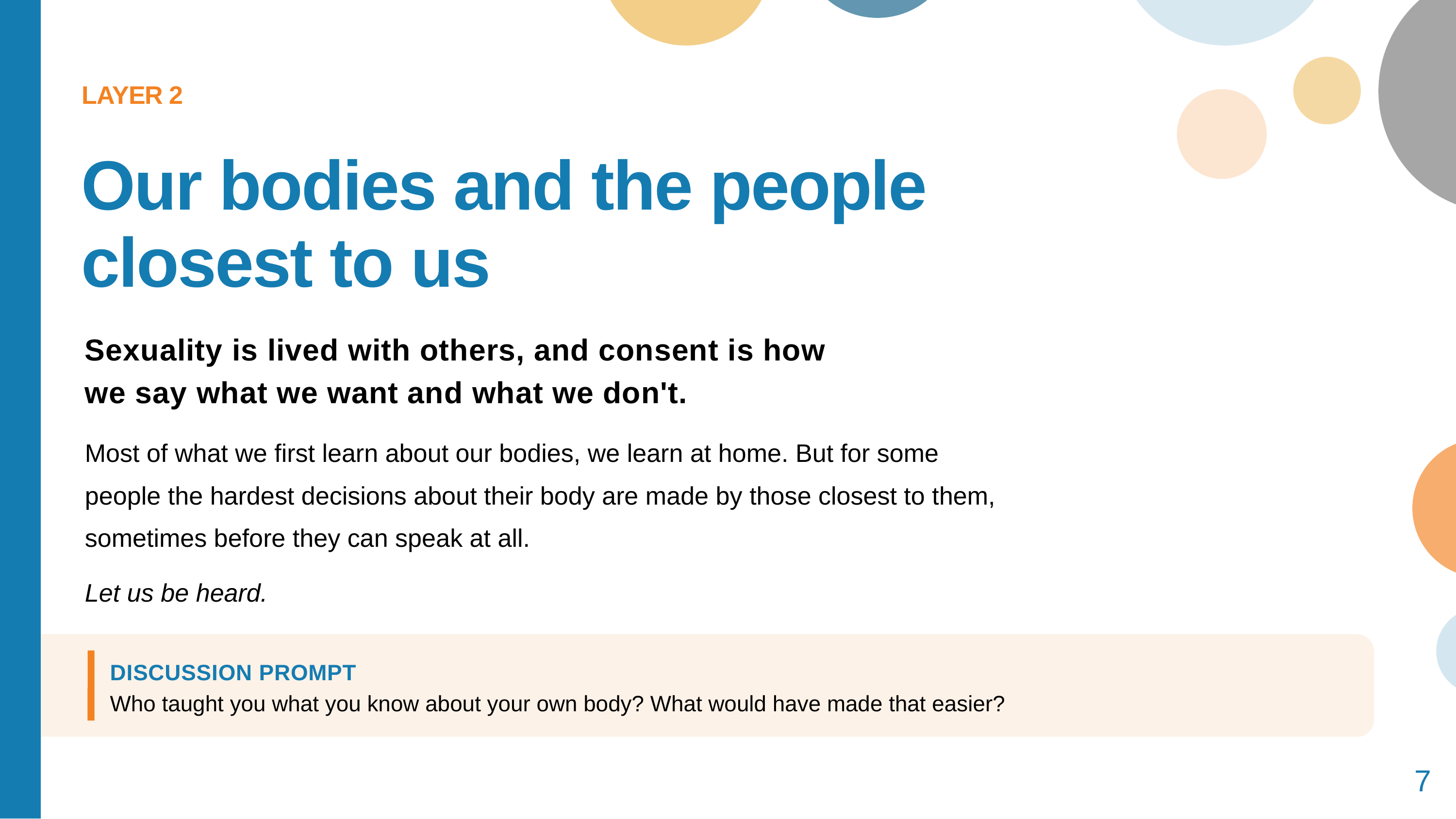

LAYER 2

Our bodies and the people
closest to us
Sexuality is lived with others, and consent is how
we say what we want and what we don't.
Most of what we first learn about our bodies, we learn at home. But for some
people the hardest decisions about their body are made by those closest to them,
sometimes before they can speak at all.

Let us be heard.

DISCUSSION PROMPT
Who taught you what you know about your own body? What would have made that easier?
7